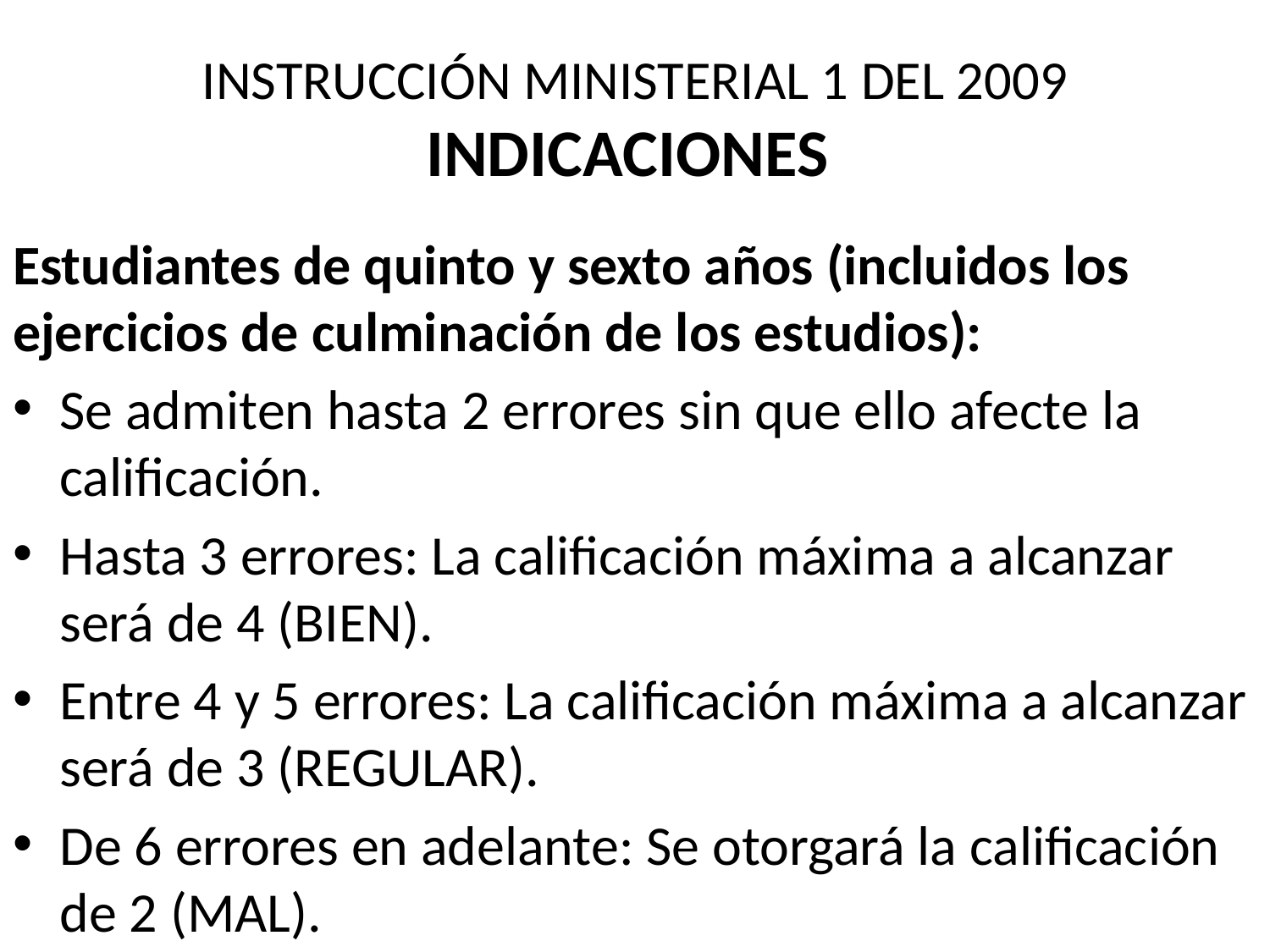

# INSTRUCCIÓN MINISTERIAL 1 DEL 2009 INDICACIONES
Estudiantes de quinto y sexto años (incluidos los ejercicios de culminación de los estudios):
Se admiten hasta 2 errores sin que ello afecte la calificación.
Hasta 3 errores: La calificación máxima a alcanzar será de 4 (BIEN).
Entre 4 y 5 errores: La calificación máxima a alcanzar será de 3 (REGULAR).
De 6 errores en adelante: Se otorgará la calificación de 2 (MAL).